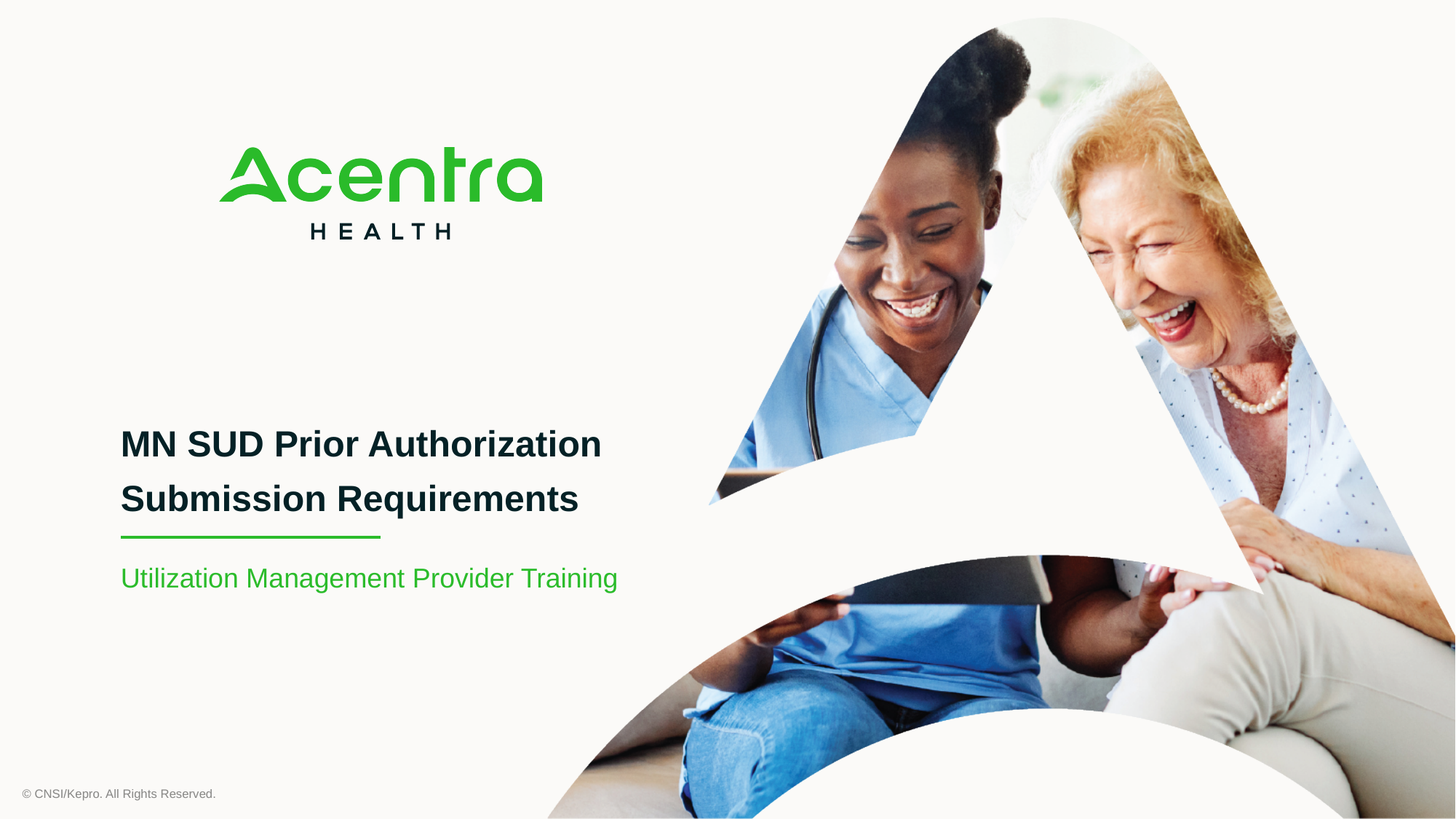

MN SUD Prior Authorization Submission Requirements
Utilization Management Provider Training